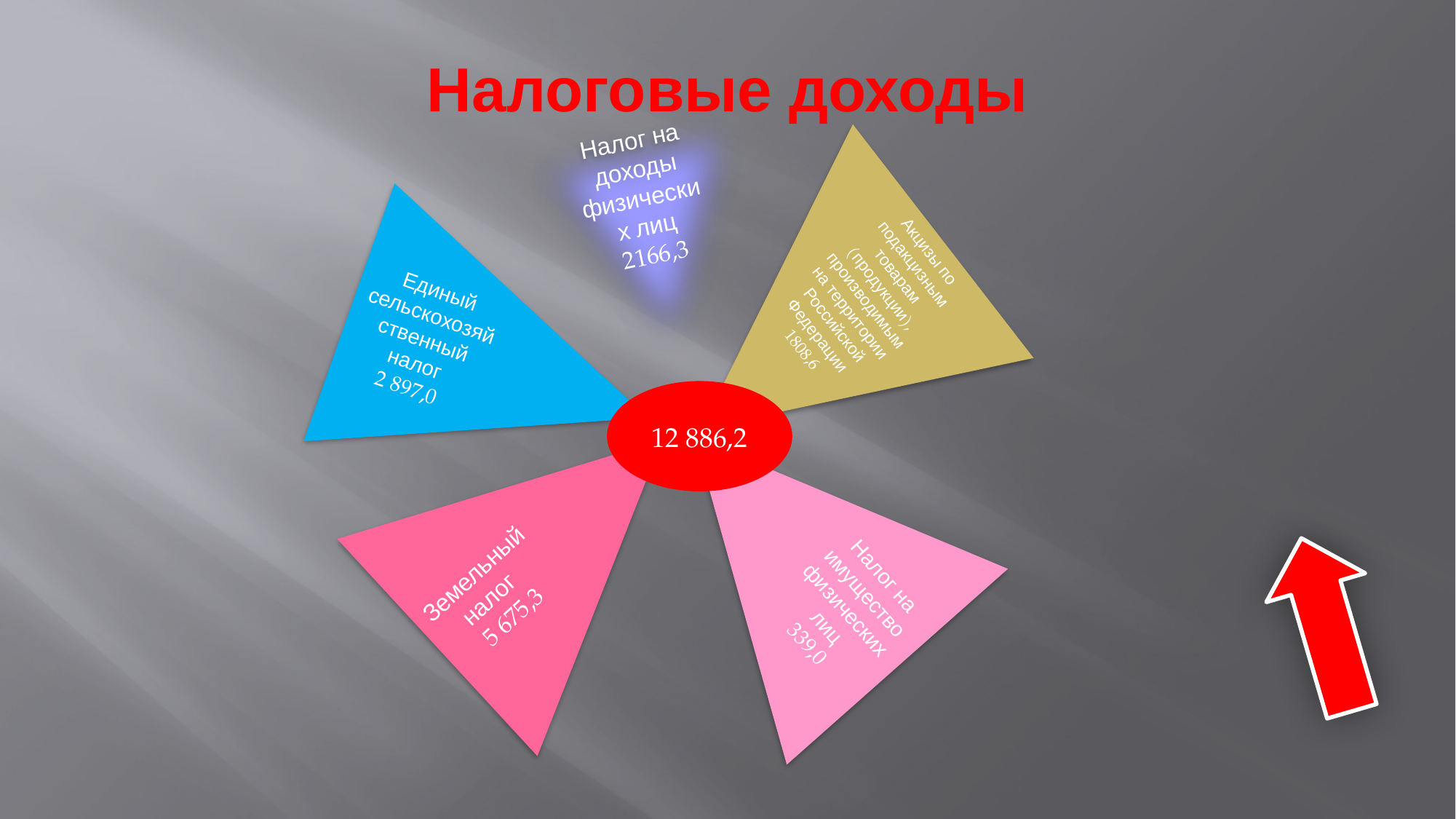

# Налоговые доходы
Налог на доходы физических лиц
 2166,3

Акцизы по подакцизным товарам (продукции), производимым на территории Российской Федерации
1808,6
Единый сельскохозяйственный налог
2 897,0
12 886,2
Земельный налог
5 675,3
Налог на имущество физических лиц
339,0